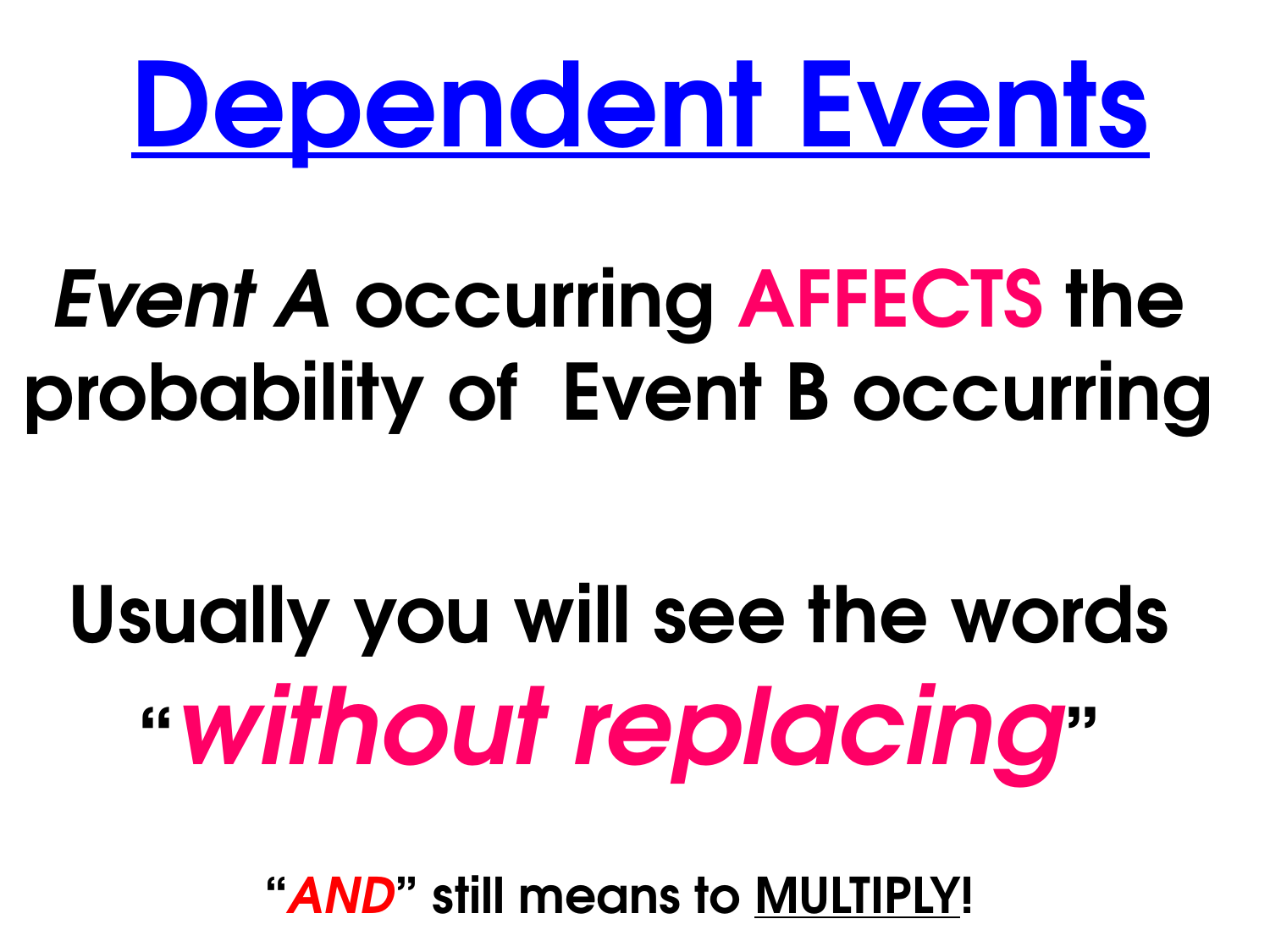

# Dependent Events
Event A occurring AFFECTS the probability of  Event B occurring

Usually you will see the words “without replacing”

“AND” still means to MULTIPLY!